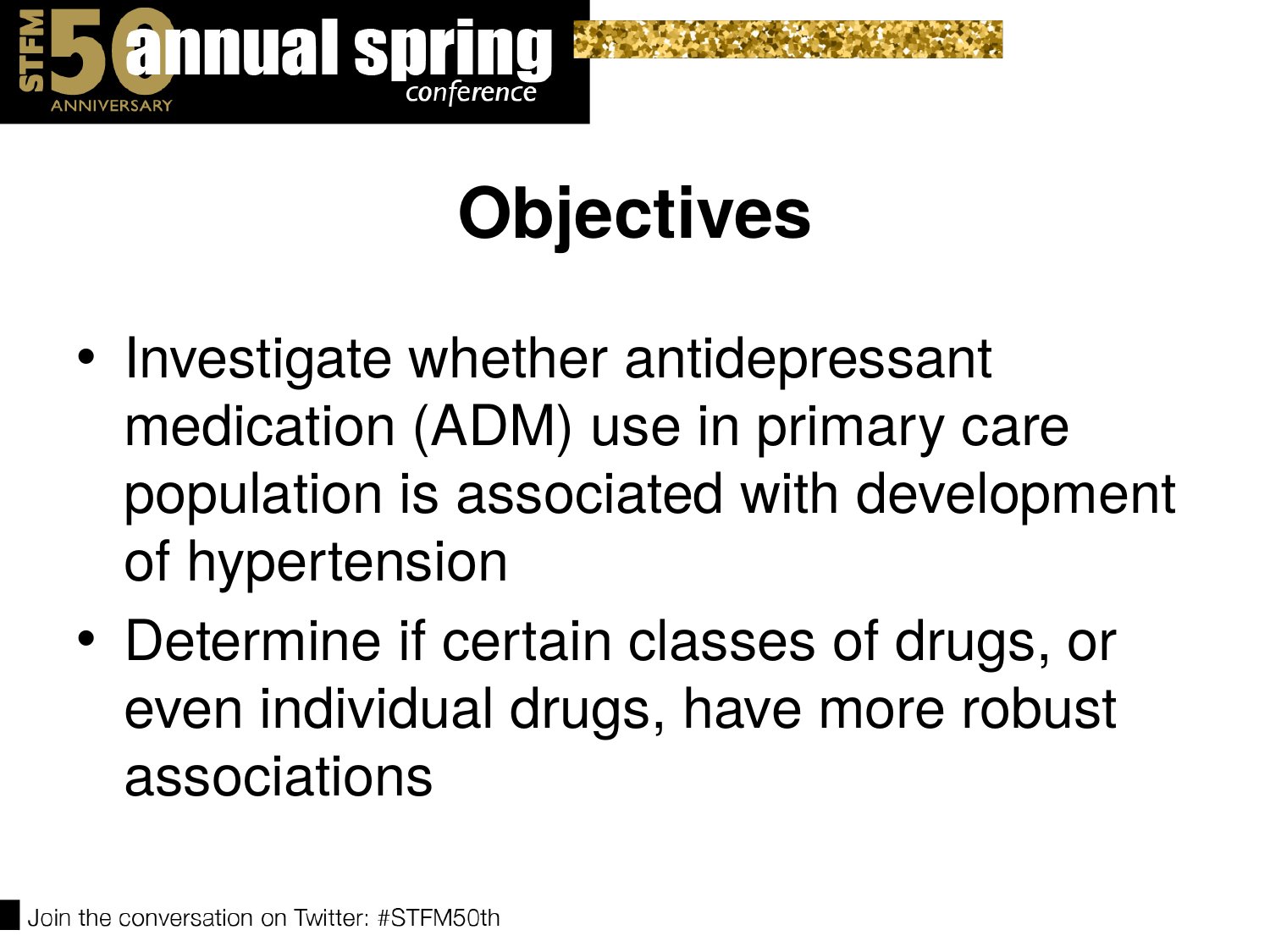

# Objectives
Investigate whether antidepressant medication (ADM) use in primary care population is associated with development of hypertension
Determine if certain classes of drugs, or even individual drugs, have more robust associations